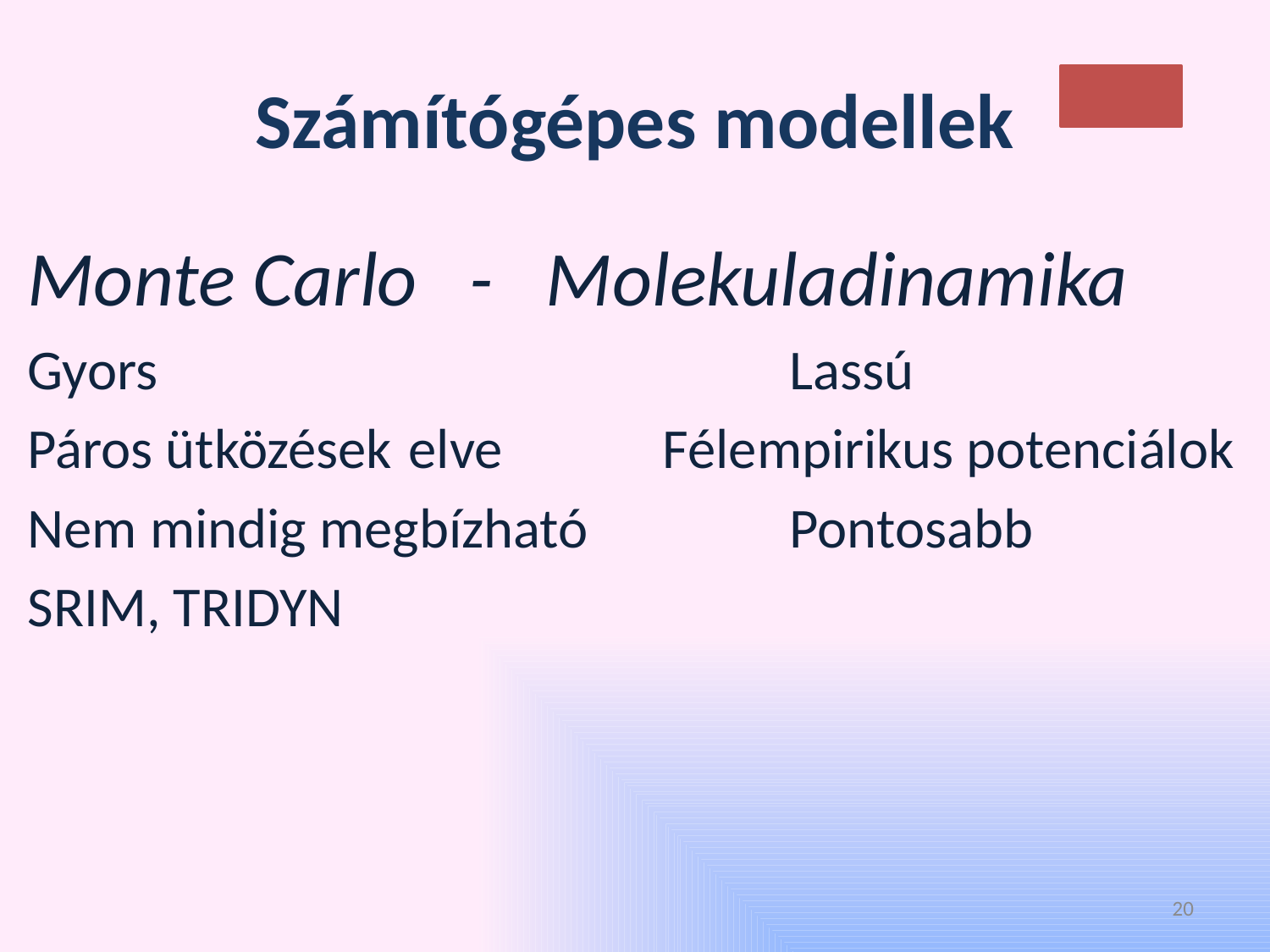

# Számítógépes modellek

Monte Carlo   -   Molekuladinamika
Gyors					Lassú
Páros ütközések	elve		Félempirikus potenciálok
Nem mindig megbízható		Pontosabb
SRIM, TRIDYN
20